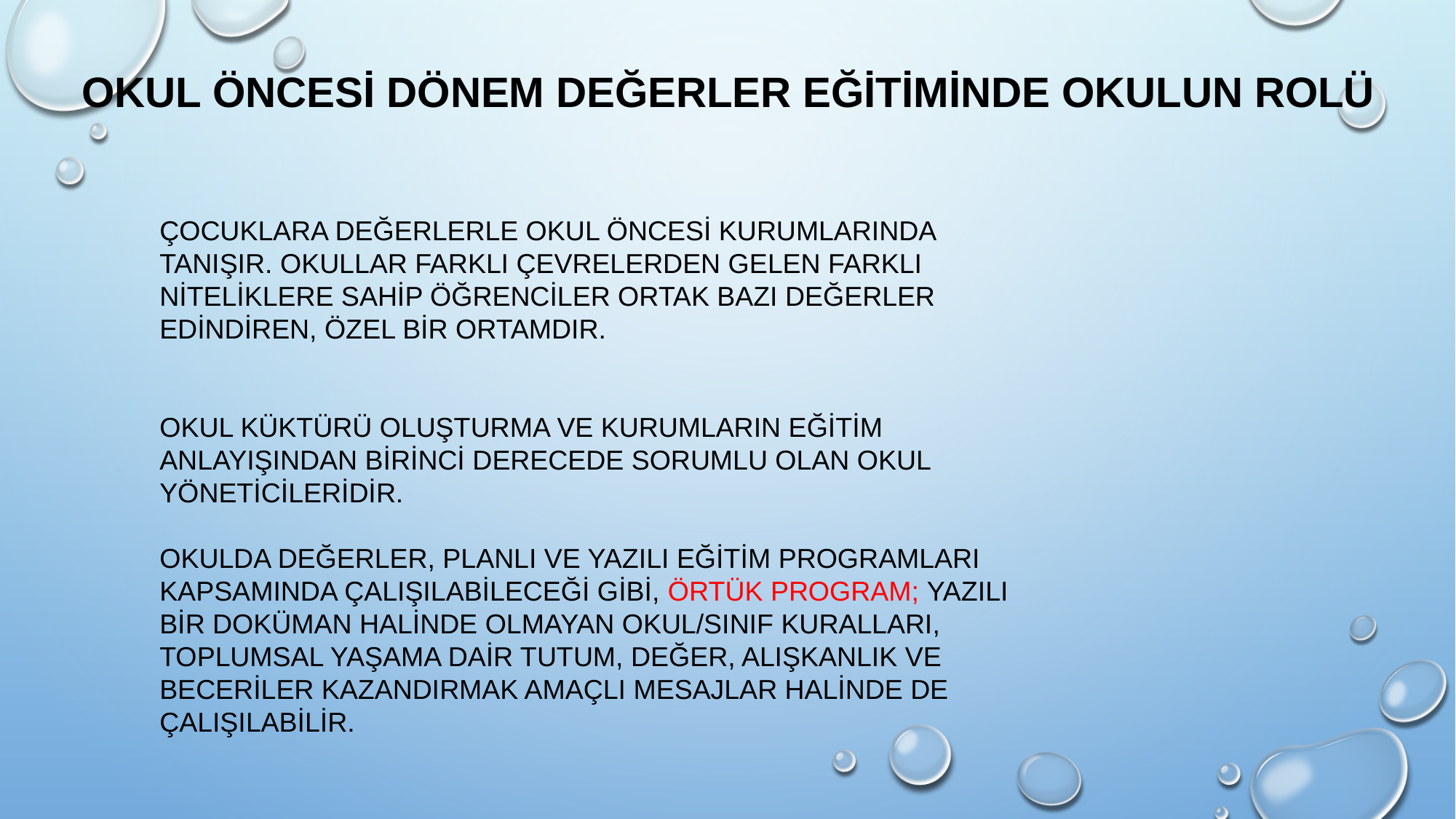

OKUL ÖNCESİ DÖNEM DEĞERLER EĞİTİMİNDE OKULUN ROLÜ
ÇOCUKLARA DEĞERLERLE OKUL ÖNCESİ KURUMLARINDA TANIŞIR. OKULLAR FARKLI ÇEVRELERDEN GELEN FARKLI NİTELİKLERE SAHİP ÖĞRENCİLER ORTAK BAZI DEĞERLER EDİNDİREN, ÖZEL BİR ORTAMDIR.

OKUL KÜKTÜRÜ OLUŞTURMA VE KURUMLARIN EĞİTİM ANLAYIŞINDAN BİRİNCİ DERECEDE SORUMLU OLAN OKUL YÖNETİCİLERİDİR.

OKULDA DEĞERLER, PLANLI VE YAZILI EĞİTİM PROGRAMLARI KAPSAMINDA ÇALIŞILABİLECEĞİ GİBİ, ÖRTÜK PROGRAM; YAZILI BİR DOKÜMAN HALİNDE OLMAYAN OKUL/SINIF KURALLARI, TOPLUMSAL YAŞAMA DAİR TUTUM, DEĞER, ALIŞKANLIK VE BECERİLER KAZANDIRMAK AMAÇLI MESAJLAR HALİNDE DE ÇALIŞILABİLİR.